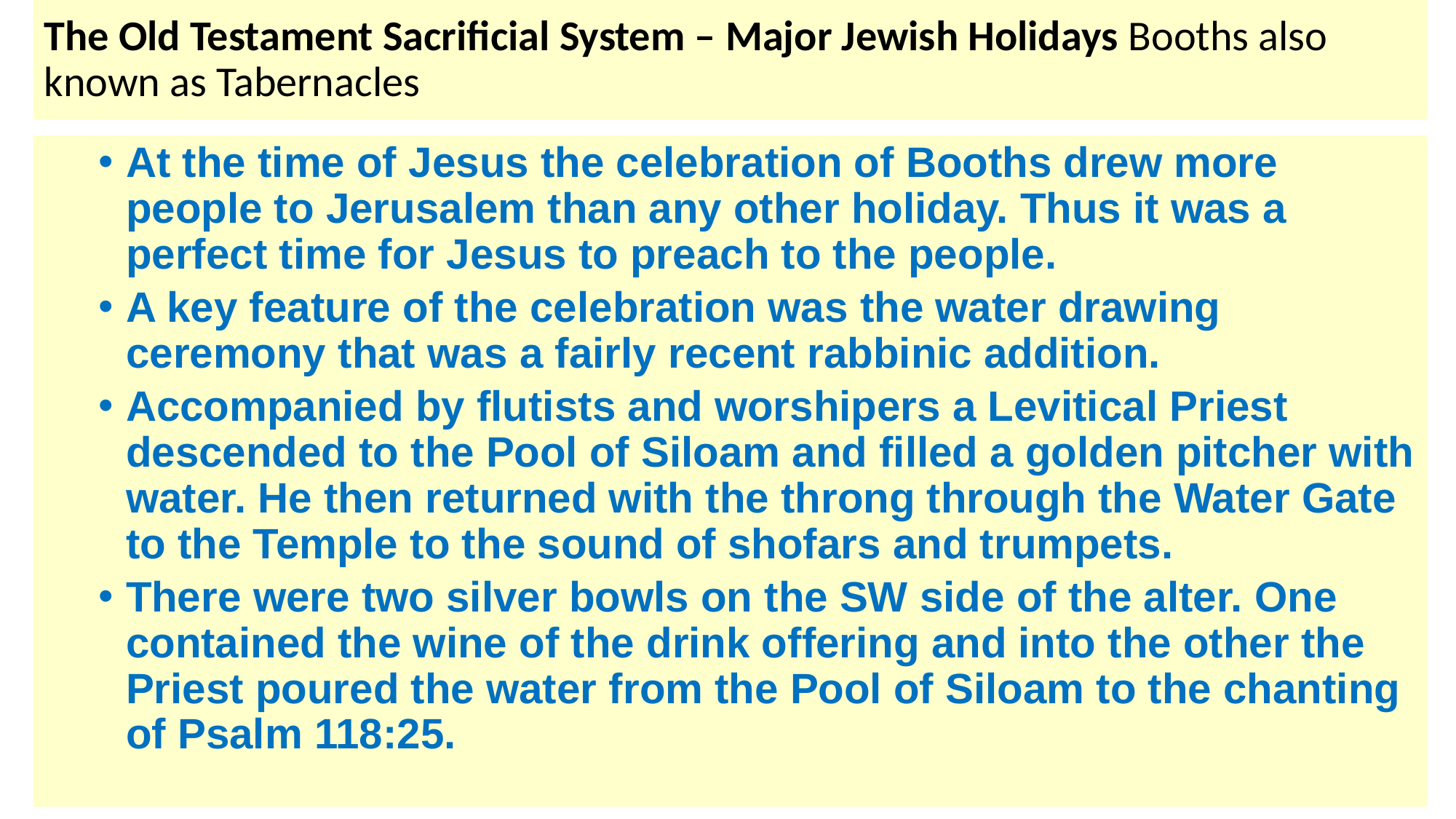

# The Old Testament Sacrificial System – Major Jewish Holidays Booths also known as Tabernacles
At the time of Jesus the celebration of Booths drew more people to Jerusalem than any other holiday. Thus it was a perfect time for Jesus to preach to the people.
A key feature of the celebration was the water drawing ceremony that was a fairly recent rabbinic addition.
Accompanied by flutists and worshipers a Levitical Priest descended to the Pool of Siloam and filled a golden pitcher with water. He then returned with the throng through the Water Gate to the Temple to the sound of shofars and trumpets.
There were two silver bowls on the SW side of the alter. One contained the wine of the drink offering and into the other the Priest poured the water from the Pool of Siloam to the chanting of Psalm 118:25.